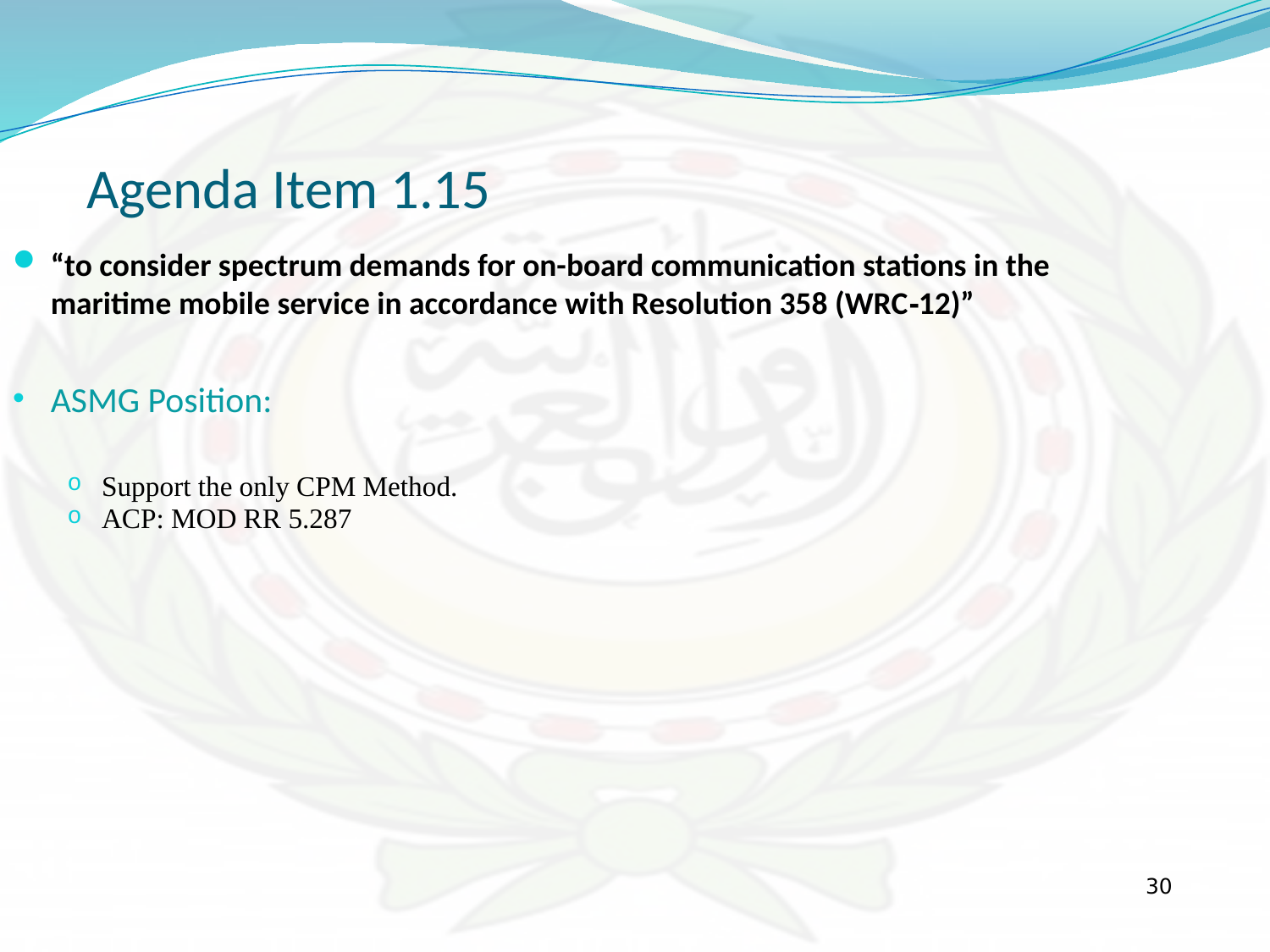

Agenda Item 1.15
“to consider spectrum demands for on-board communication stations in the maritime mobile service in accordance with Resolution 358 (WRC‑12)”

ASMG Position:

Support the only CPM Method.
ACP: MOD RR 5.287

30